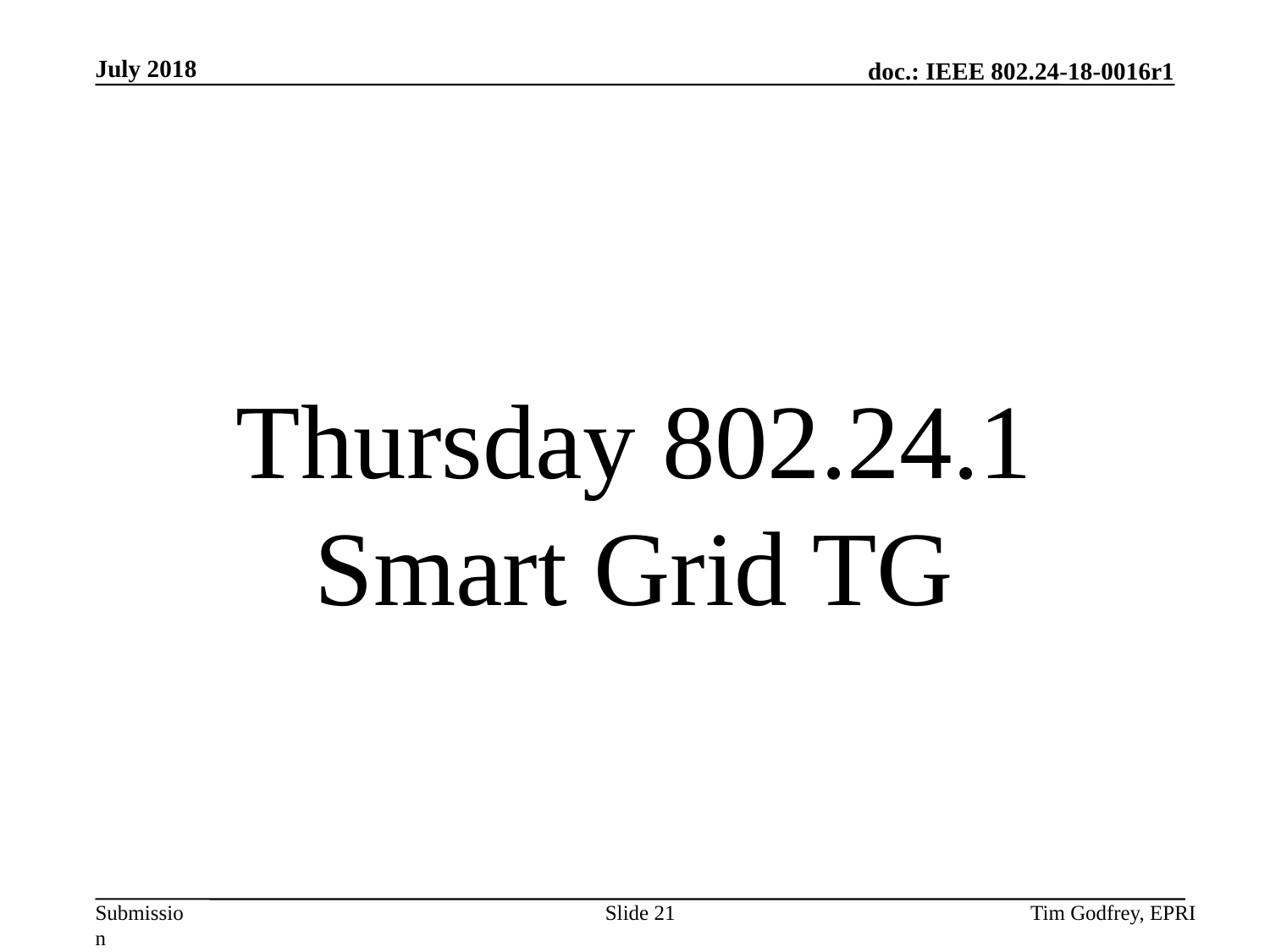

# Thursday 802.24.1 Smart Grid TG
Slide 21
Tim Godfrey, EPRI